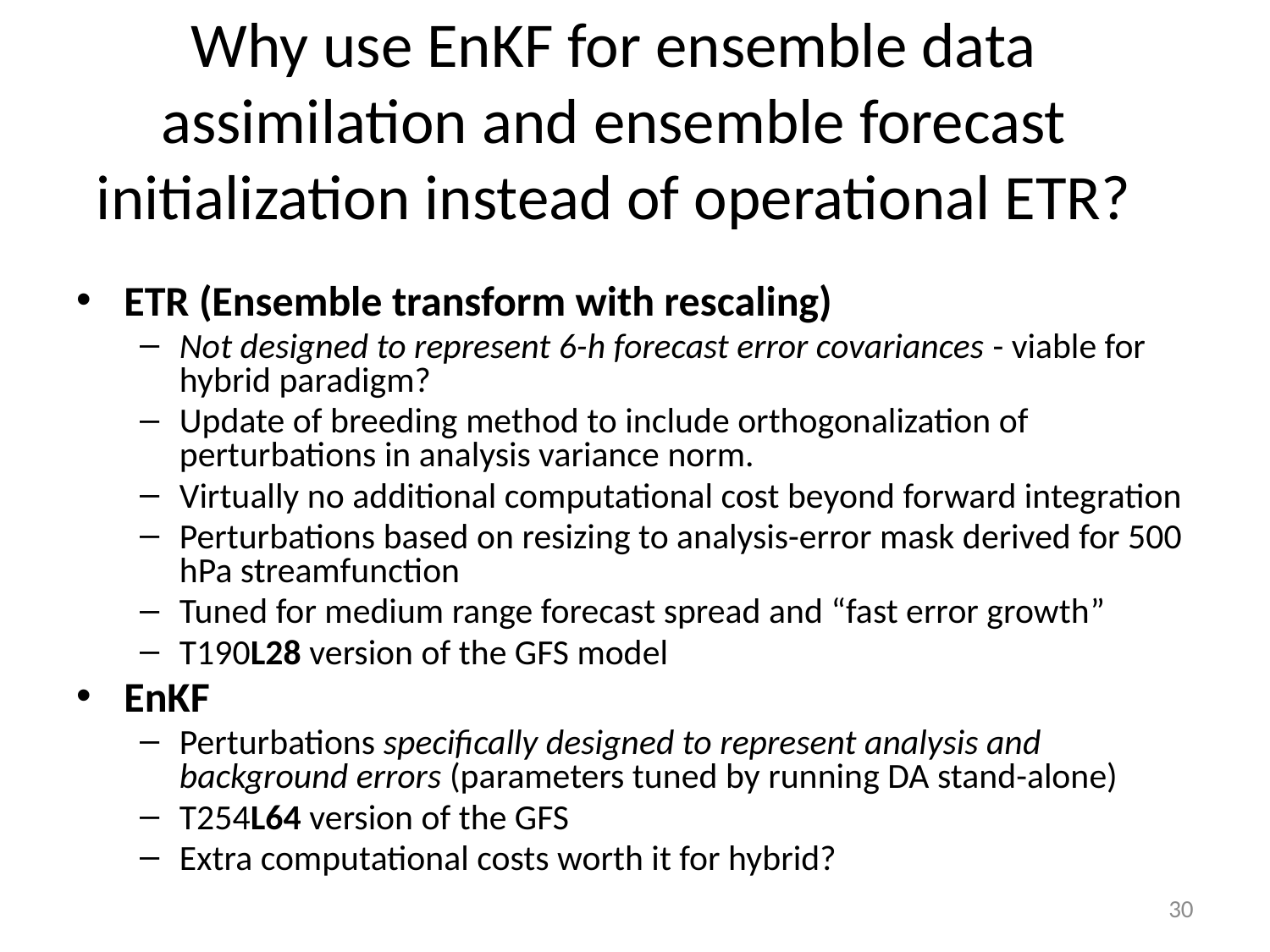

# Why use EnKF for ensemble data assimilation and ensemble forecast initialization instead of operational ETR?
ETR (Ensemble transform with rescaling)
Not designed to represent 6-h forecast error covariances - viable for hybrid paradigm?
Update of breeding method to include orthogonalization of perturbations in analysis variance norm.
Virtually no additional computational cost beyond forward integration
Perturbations based on resizing to analysis-error mask derived for 500 hPa streamfunction
Tuned for medium range forecast spread and “fast error growth”
T190L28 version of the GFS model
EnKF
Perturbations specifically designed to represent analysis and background errors (parameters tuned by running DA stand-alone)
T254L64 version of the GFS
Extra computational costs worth it for hybrid?
30